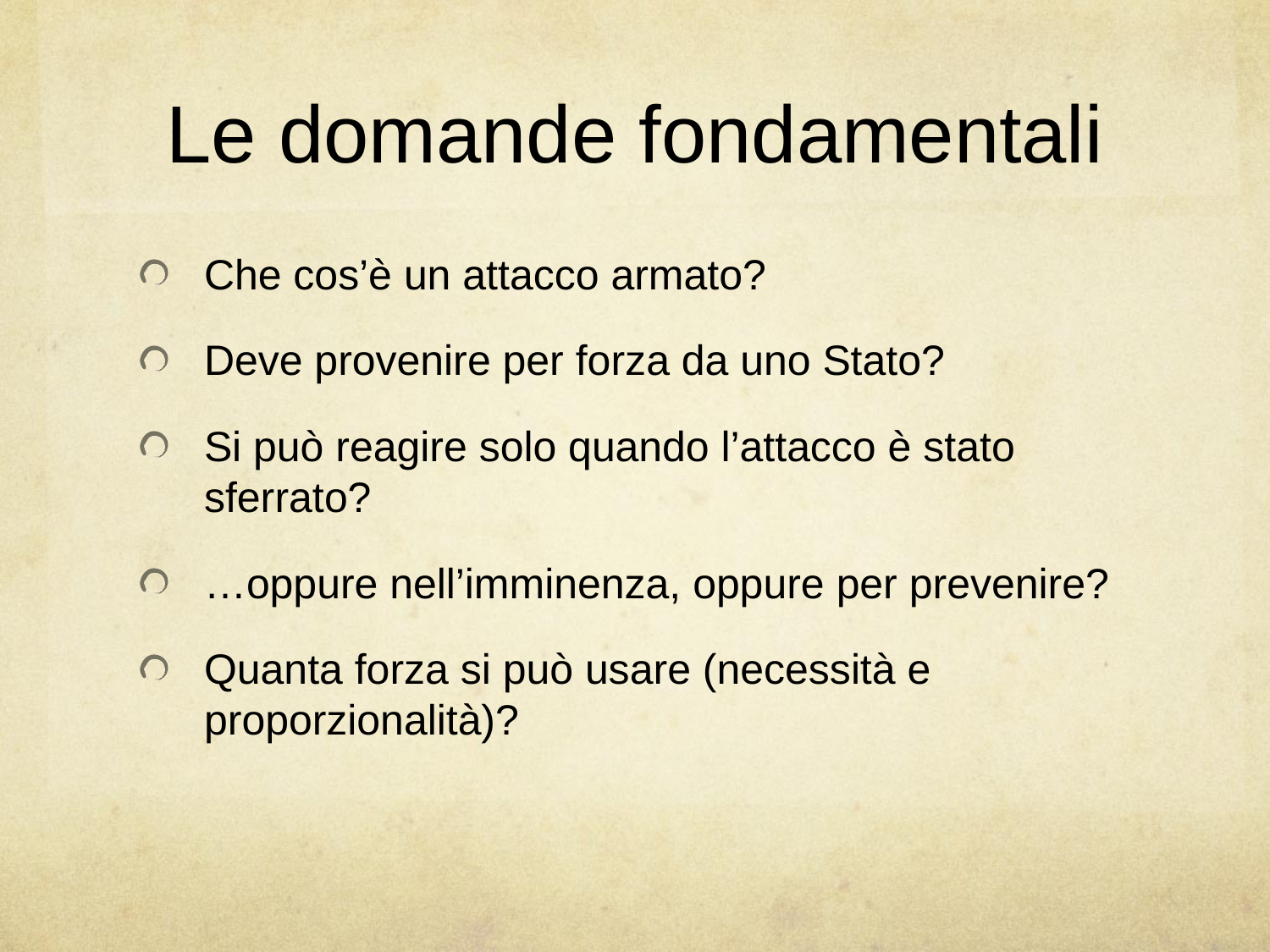

# Le domande fondamentali
Che cos’è un attacco armato?
Deve provenire per forza da uno Stato?
Si può reagire solo quando l’attacco è stato sferrato?
…oppure nell’imminenza, oppure per prevenire?
Quanta forza si può usare (necessità e proporzionalità)?